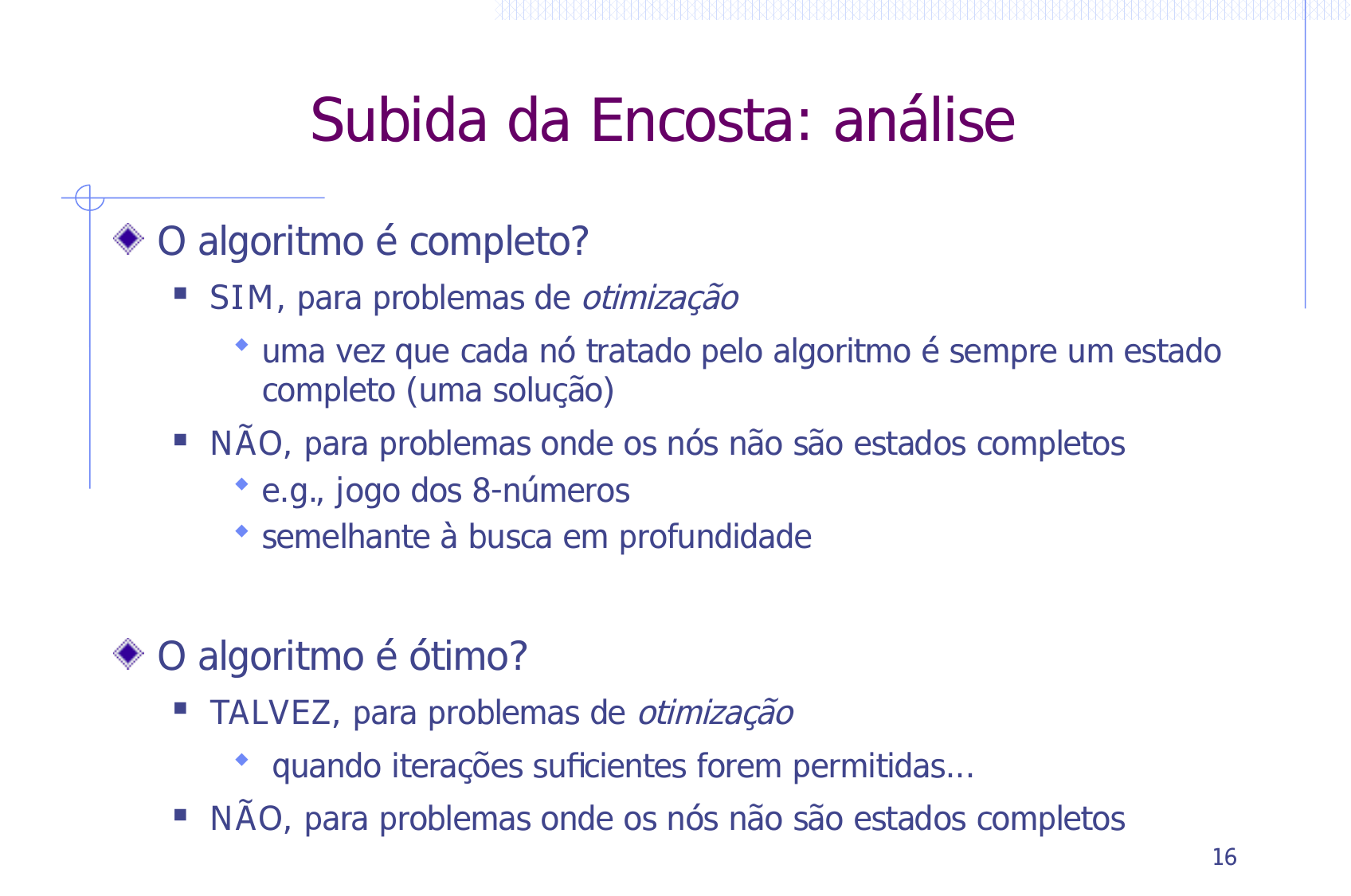

# Subida da Encosta: análise
O algoritmo é completo?
SIM, para problemas de otimização
uma vez que cada nó tratado pelo algoritmo é sempre um estado completo (uma solução)
NÃO, para problemas onde os nós não são estados completos
e.g., jogo dos 8-números
semelhante à busca em profundidade

O algoritmo é ótimo?
TALVEZ, para problemas de otimização
 quando iterações suficientes forem permitidas...
NÃO, para problemas onde os nós não são estados completos
16